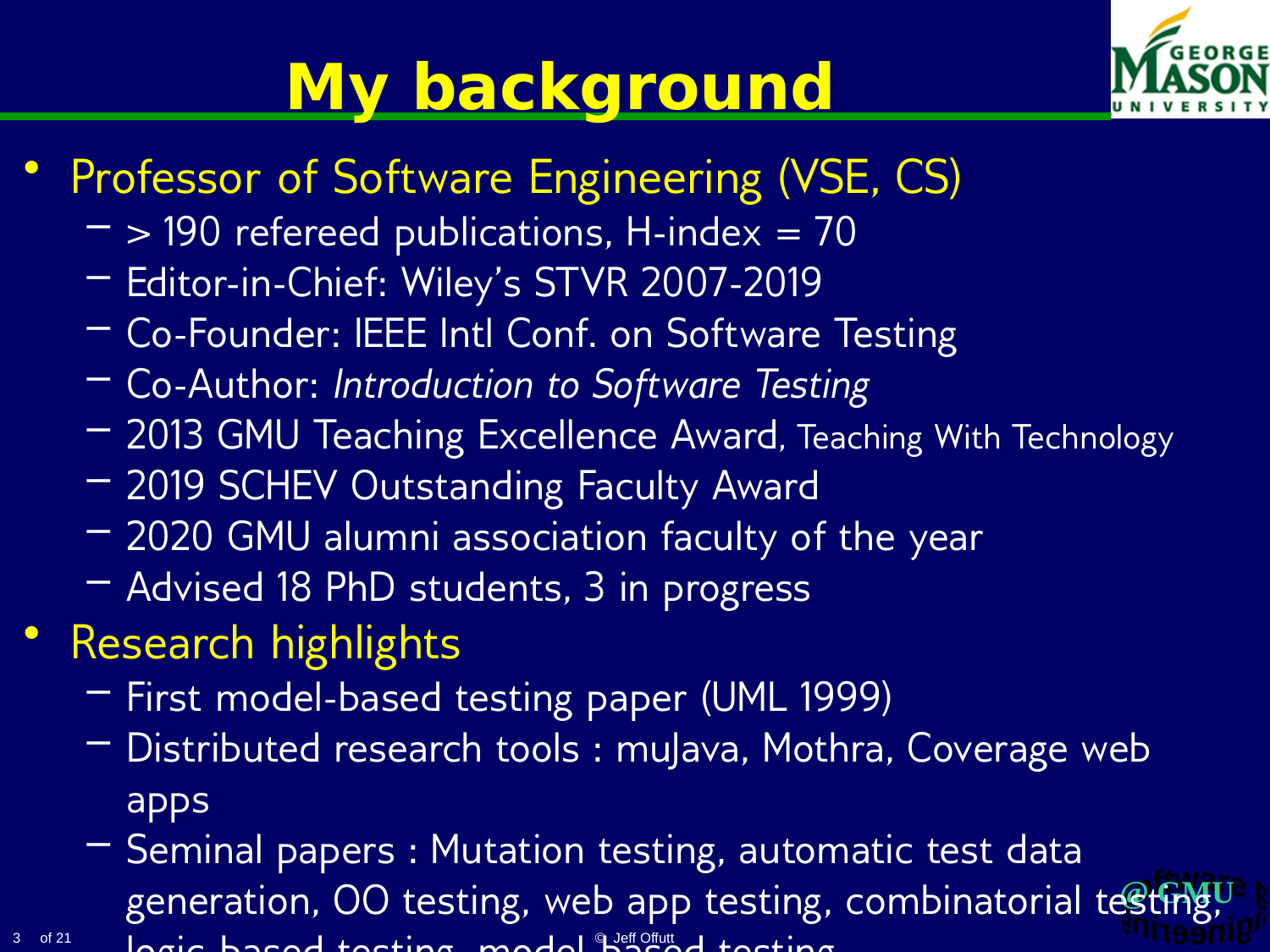

# My background
Professor of Software Engineering (VSE, CS)
> 190 refereed publications, H-index = 70
Editor-in-Chief: Wiley’s STVR 2007-2019
Co-Founder: IEEE Intl Conf. on Software Testing
Co-Author: Introduction to Software Testing
2013 GMU Teaching Excellence Award, Teaching With Technology
2019 SCHEV Outstanding Faculty Award
2020 GMU alumni association faculty of the year
Advised 18 PhD students, 3 in progress
Research highlights
First model-based testing paper (UML 1999)
Distributed research tools : muJava, Mothra, Coverage web apps
Seminal papers : Mutation testing, automatic test data generation, OO testing, web app testing, combinatorial testing, logic-based testing, model-based testing

3
©  Jeff Offutt